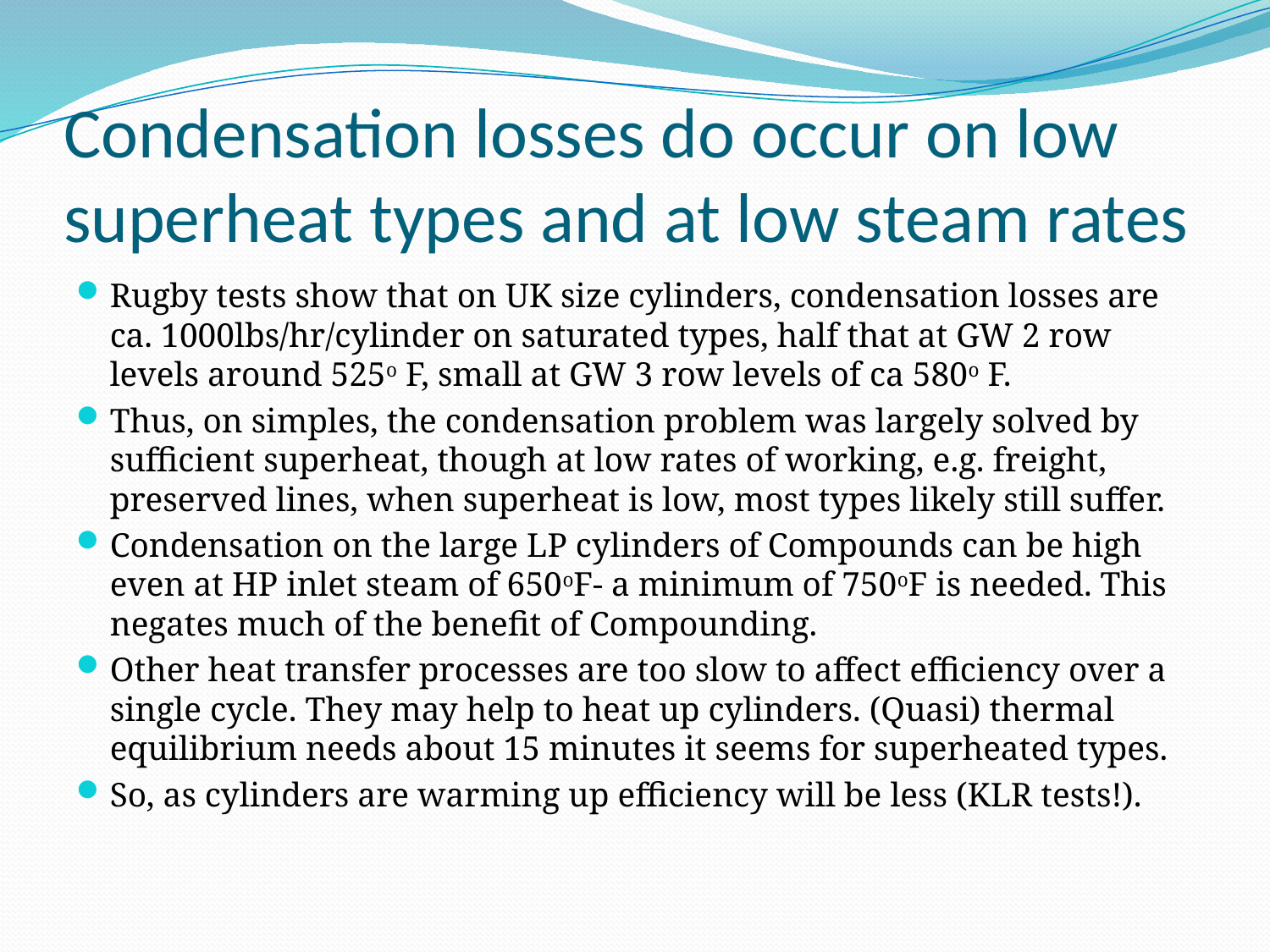

# Condensation losses do occur on low superheat types and at low steam rates
Rugby tests show that on UK size cylinders, condensation losses are ca. 1000lbs/hr/cylinder on saturated types, half that at GW 2 row levels around 525o F, small at GW 3 row levels of ca 580o F.
Thus, on simples, the condensation problem was largely solved by sufficient superheat, though at low rates of working, e.g. freight, preserved lines, when superheat is low, most types likely still suffer.
Condensation on the large LP cylinders of Compounds can be high even at HP inlet steam of 650oF- a minimum of 750oF is needed. This negates much of the benefit of Compounding.
Other heat transfer processes are too slow to affect efficiency over a single cycle. They may help to heat up cylinders. (Quasi) thermal equilibrium needs about 15 minutes it seems for superheated types.
So, as cylinders are warming up efficiency will be less (KLR tests!).